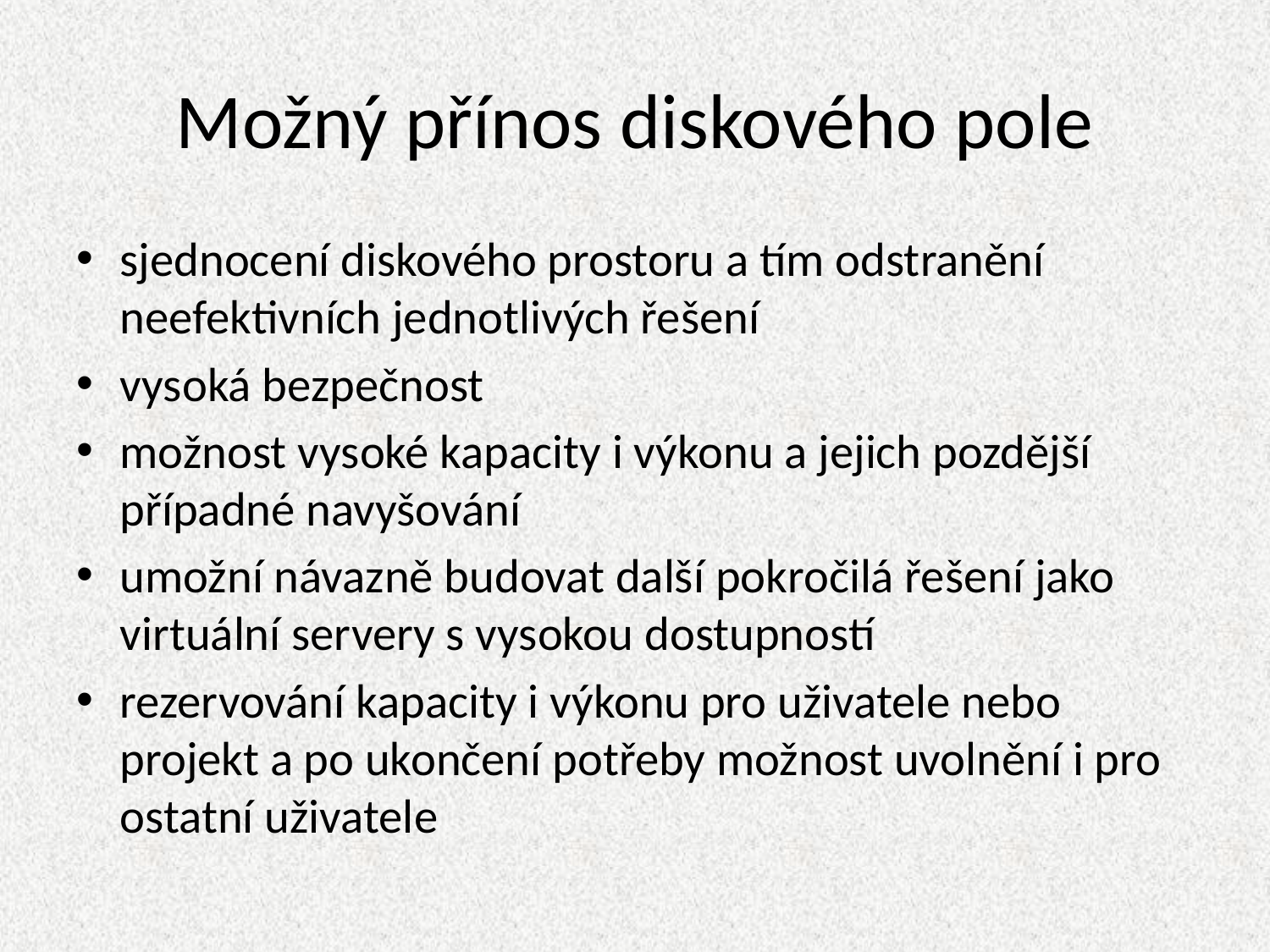

# Možný přínos diskového pole
sjednocení diskového prostoru a tím odstranění neefektivních jednotlivých řešení
vysoká bezpečnost
možnost vysoké kapacity i výkonu a jejich pozdější případné navyšování
umožní návazně budovat další pokročilá řešení jako virtuální servery s vysokou dostupností
rezervování kapacity i výkonu pro uživatele nebo projekt a po ukončení potřeby možnost uvolnění i pro ostatní uživatele